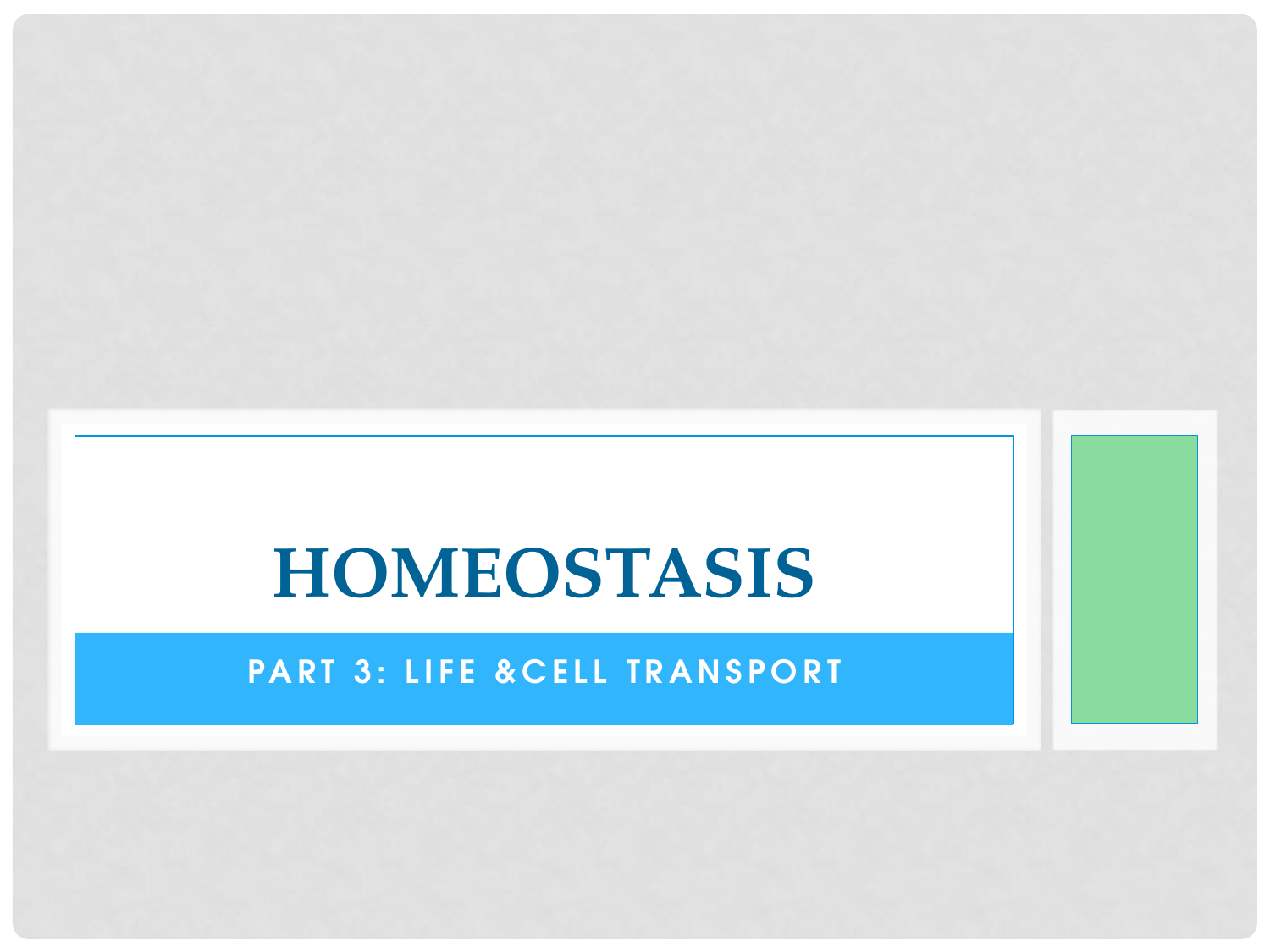

# Homeostasis
Part 3: Life &Cell Transport